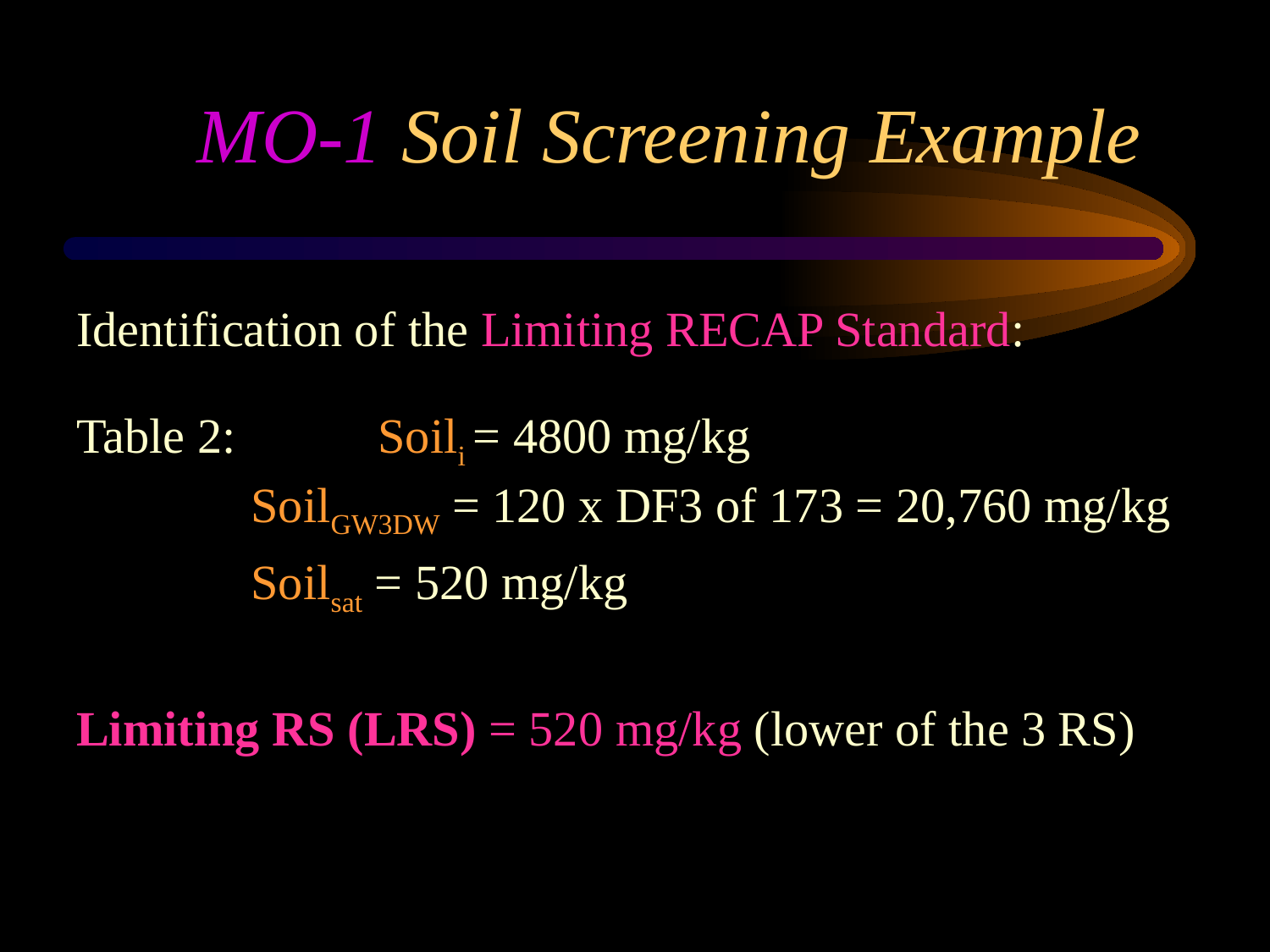

# MO-1 Soil Screening Example
Identification of the Limiting RECAP Standard:

Table 2:  	Soili = 4800 mg/kg
		SoilGW3DW = 120 x DF3 of 173 = 20,760 mg/kg
		Soilsat = 520 mg/kg

Limiting RS (LRS) = 520 mg/kg (lower of the 3 RS)